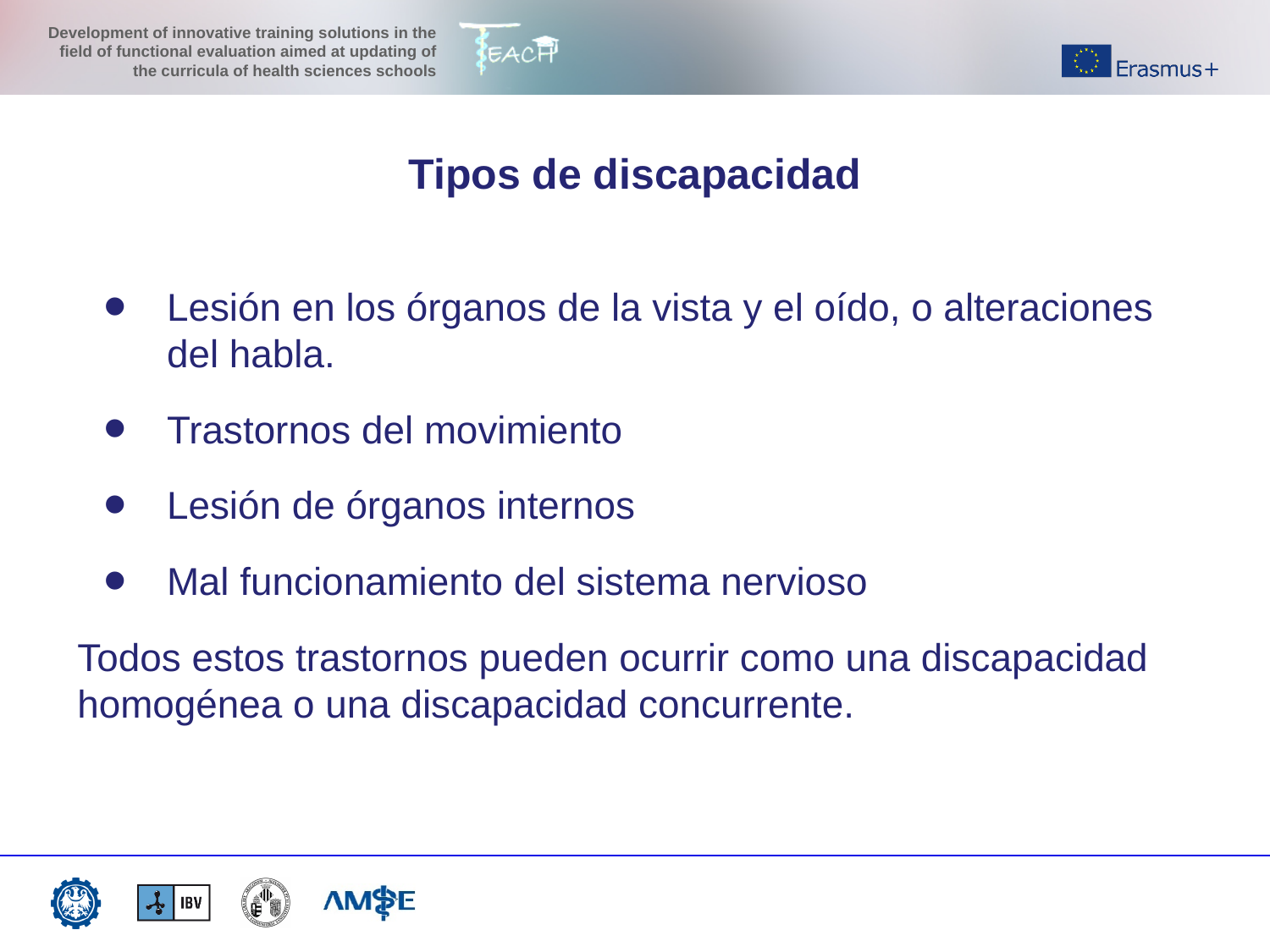

Tipos de discapacidad
Lesión en los órganos de la vista y el oído, o alteraciones del habla.
Trastornos del movimiento
Lesión de órganos internos
Mal funcionamiento del sistema nervioso
Todos estos trastornos pueden ocurrir como una discapacidad homogénea o una discapacidad concurrente.